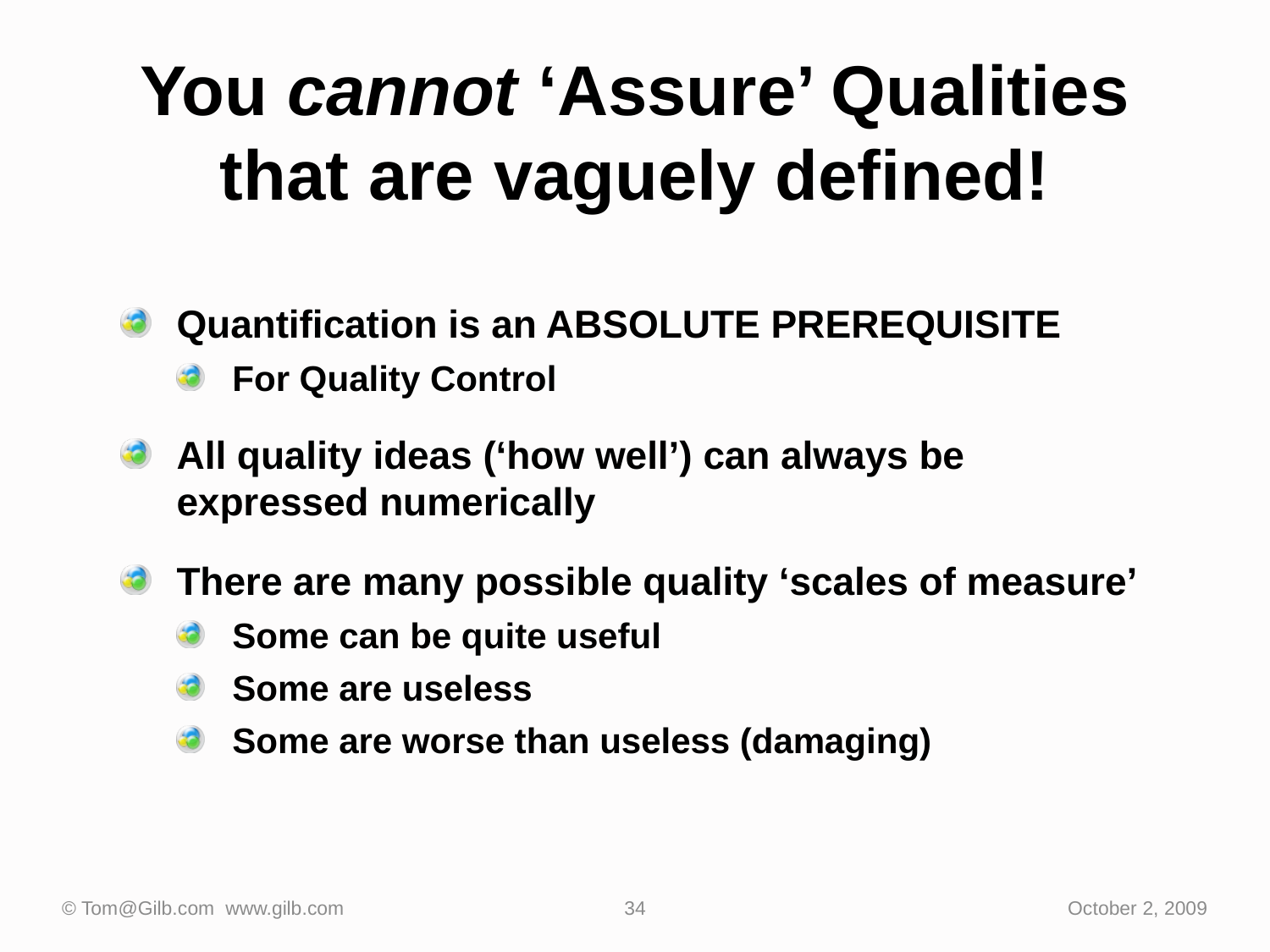

# You cannot ‘Assure’ Qualities that are vaguely defined!
Quantification is an ABSOLUTE PREREQUISITE
For Quality Control
All quality ideas (‘how well’) can always be expressed numerically
There are many possible quality ‘scales of measure’
Some can be quite useful
Some are useless
Some are worse than useless (damaging)
© Tom@Gilb.com  www.gilb.com
34
October 2, 2009